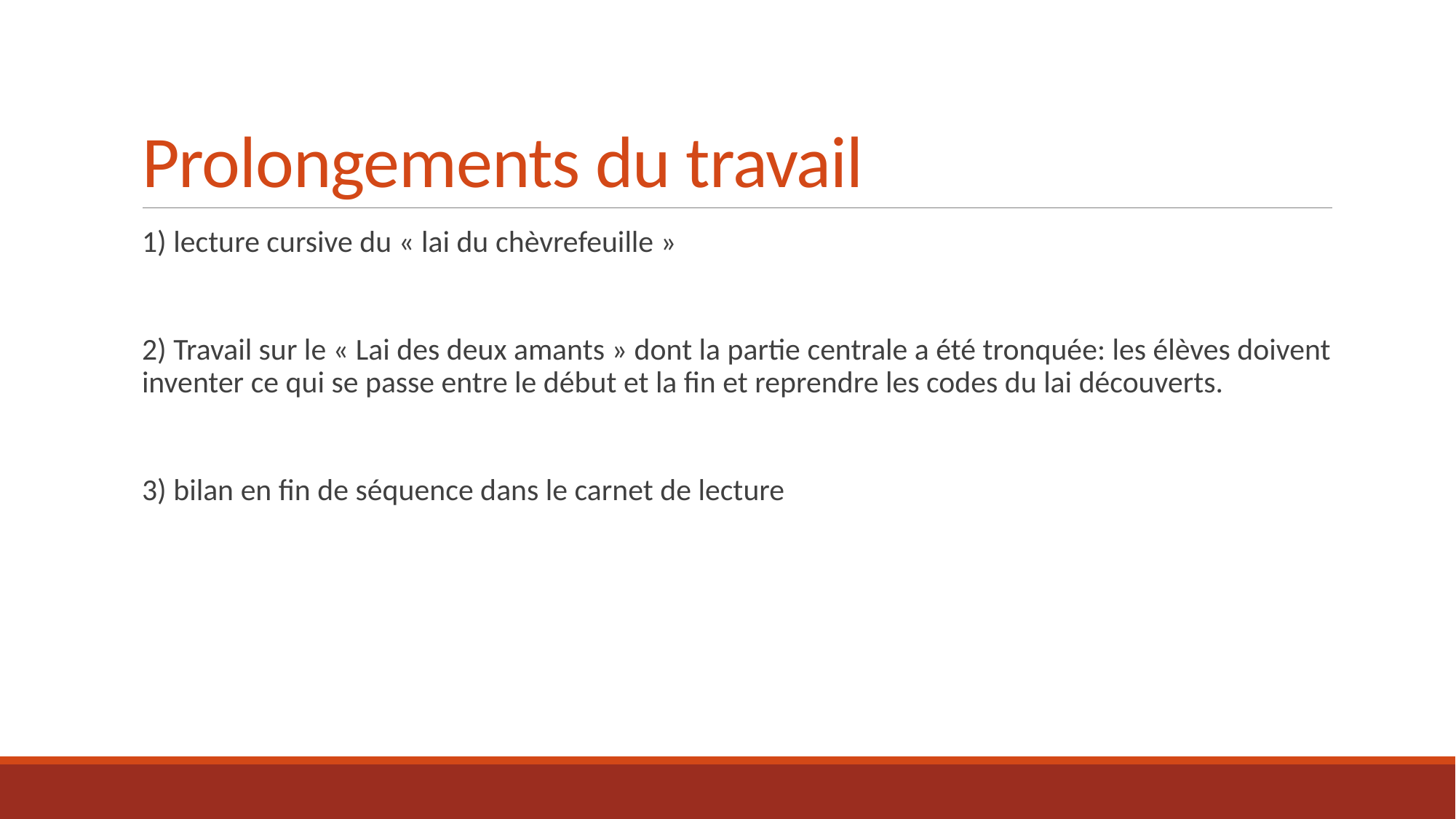

# Prolongements du travail
1) lecture cursive du « lai du chèvrefeuille »

2) Travail sur le « Lai des deux amants » dont la partie centrale a été tronquée: les élèves doivent inventer ce qui se passe entre le début et la fin et reprendre les codes du lai découverts.

3) bilan en fin de séquence dans le carnet de lecture